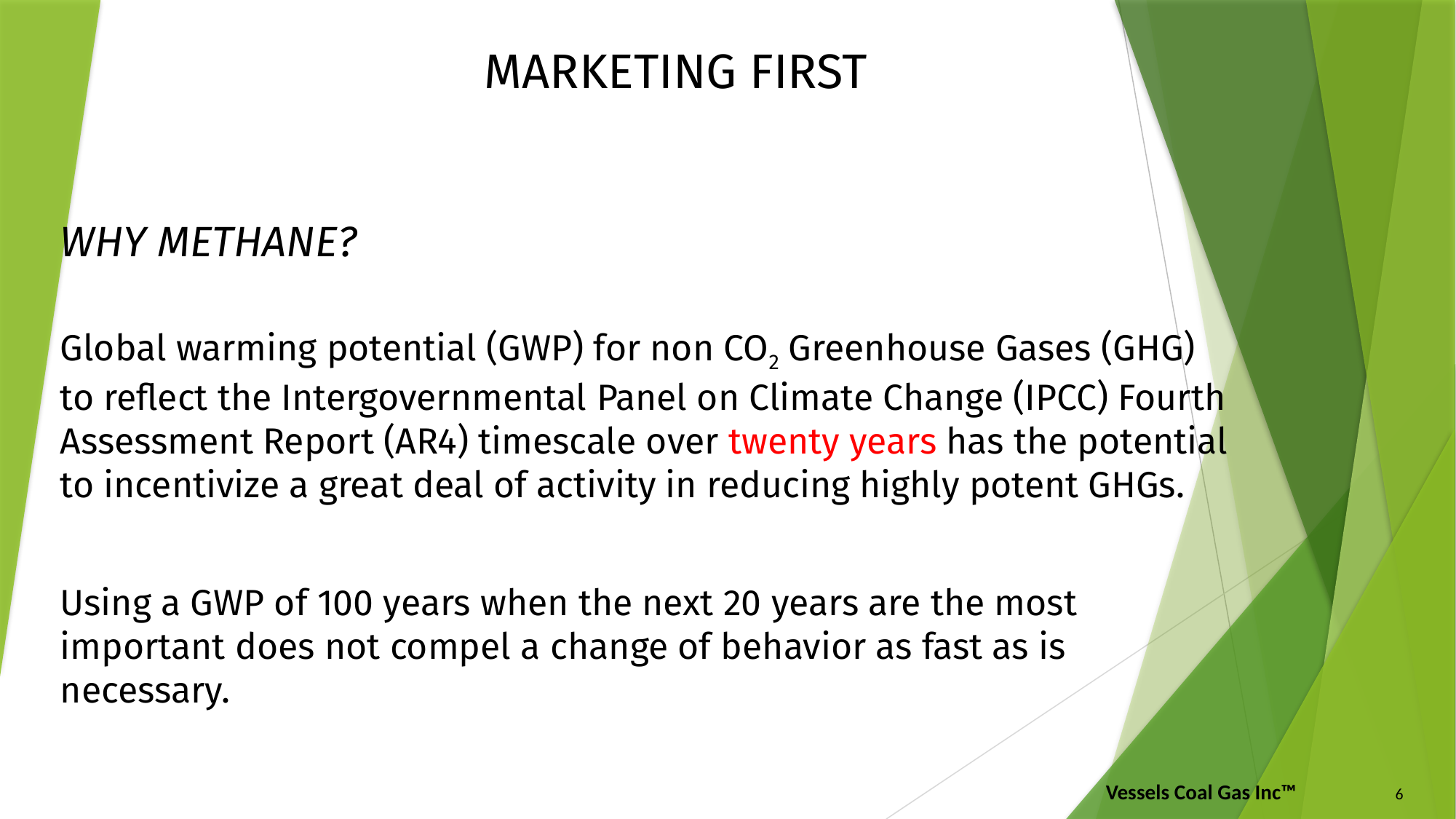

# MARKETING FIRST
WHY METHANE?

Global warming potential (GWP) for non CO2 Greenhouse Gases (GHG) to reflect the Intergovernmental Panel on Climate Change (IPCC) Fourth Assessment Report (AR4) timescale over twenty years has the potential to incentivize a great deal of activity in reducing highly potent GHGs.

Using a GWP of 100 years when the next 20 years are the most important does not compel a change of behavior as fast as is necessary.

6
Vessels Coal Gas Inc™